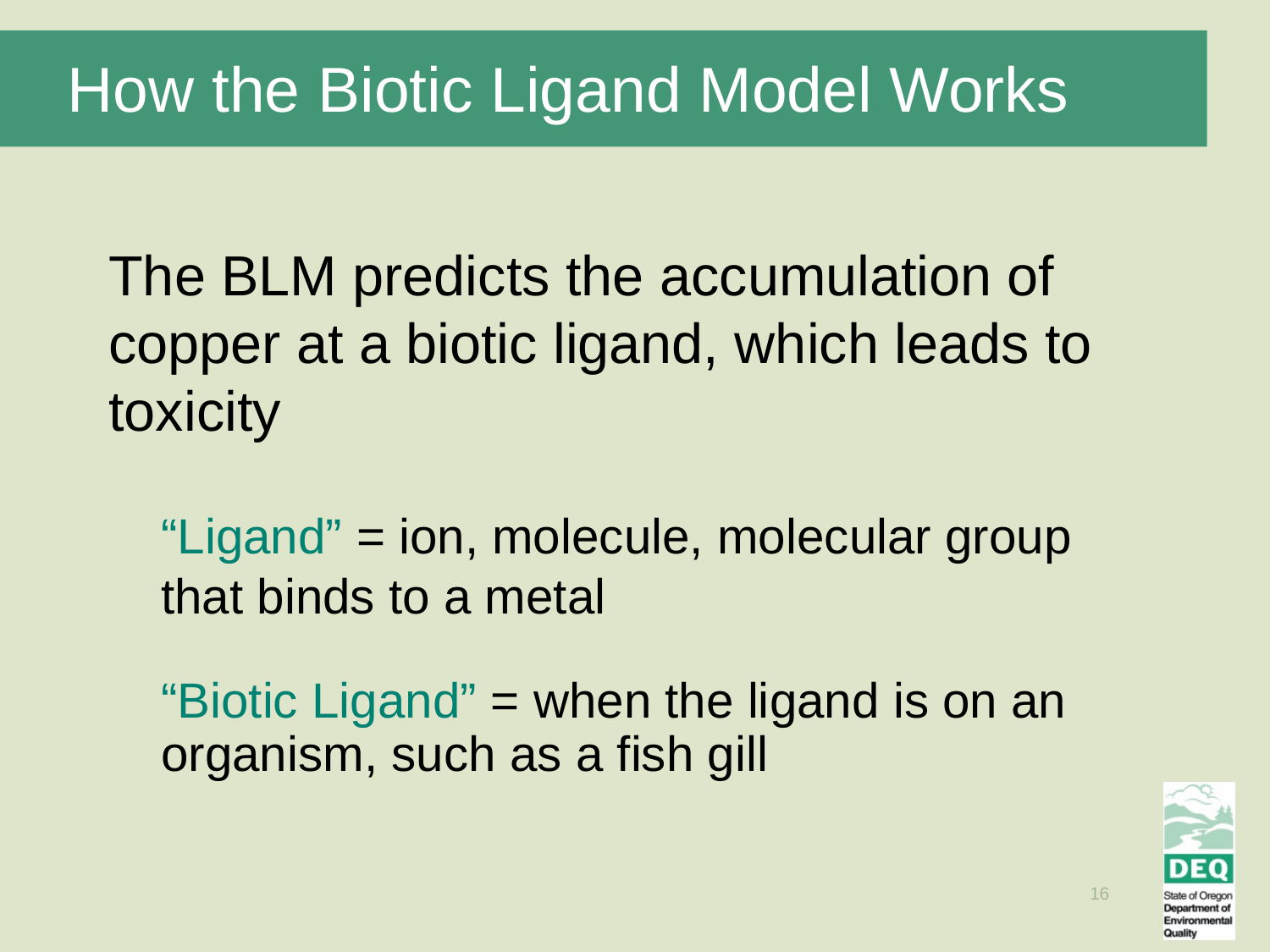

How the Biotic Ligand Model Works
The BLM predicts the accumulation of copper at a biotic ligand, which leads to toxicity

“Ligand” = ion, molecule, molecular group that binds to a metal

“Biotic Ligand” = when the ligand is on an organism, such as a fish gill
16